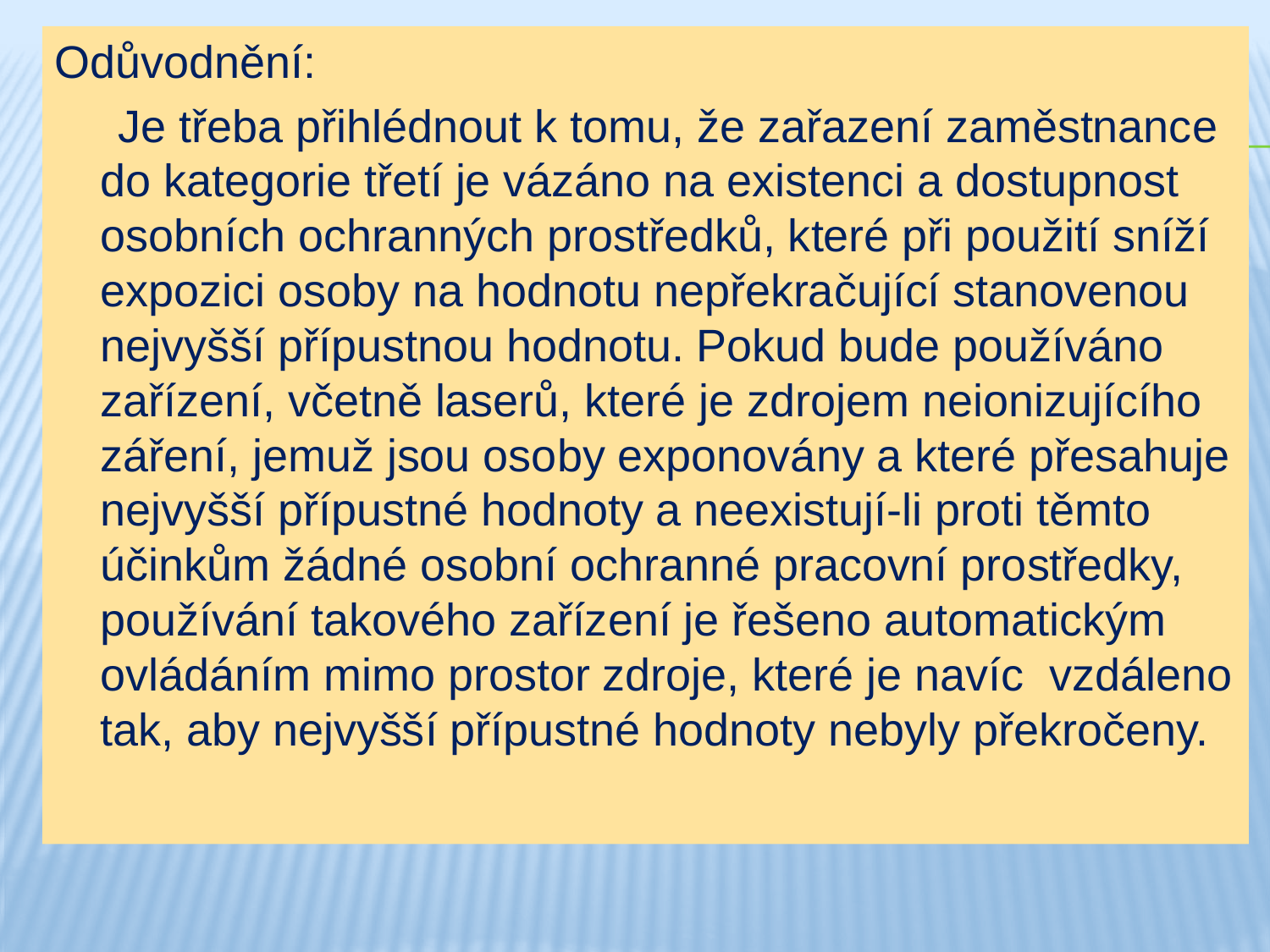

Odůvodnění:
     Je třeba přihlédnout k tomu, že zařazení zaměstnance do kategorie třetí je vázáno na existenci a dostupnost osobních ochranných prostředků, které při použití sníží expozici osoby na hodnotu nepřekračující stanovenou nejvyšší přípustnou hodnotu. Pokud bude používáno zařízení, včetně laserů, které je zdrojem neionizujícího záření, jemuž jsou osoby exponovány a které přesahuje nejvyšší přípustné hodnoty a neexistují-li proti těmto účinkům žádné osobní ochranné pracovní prostředky, používání takového zařízení je řešeno automatickým ovládáním mimo prostor zdroje, které je navíc  vzdáleno tak, aby nejvyšší přípustné hodnoty nebyly překročeny.